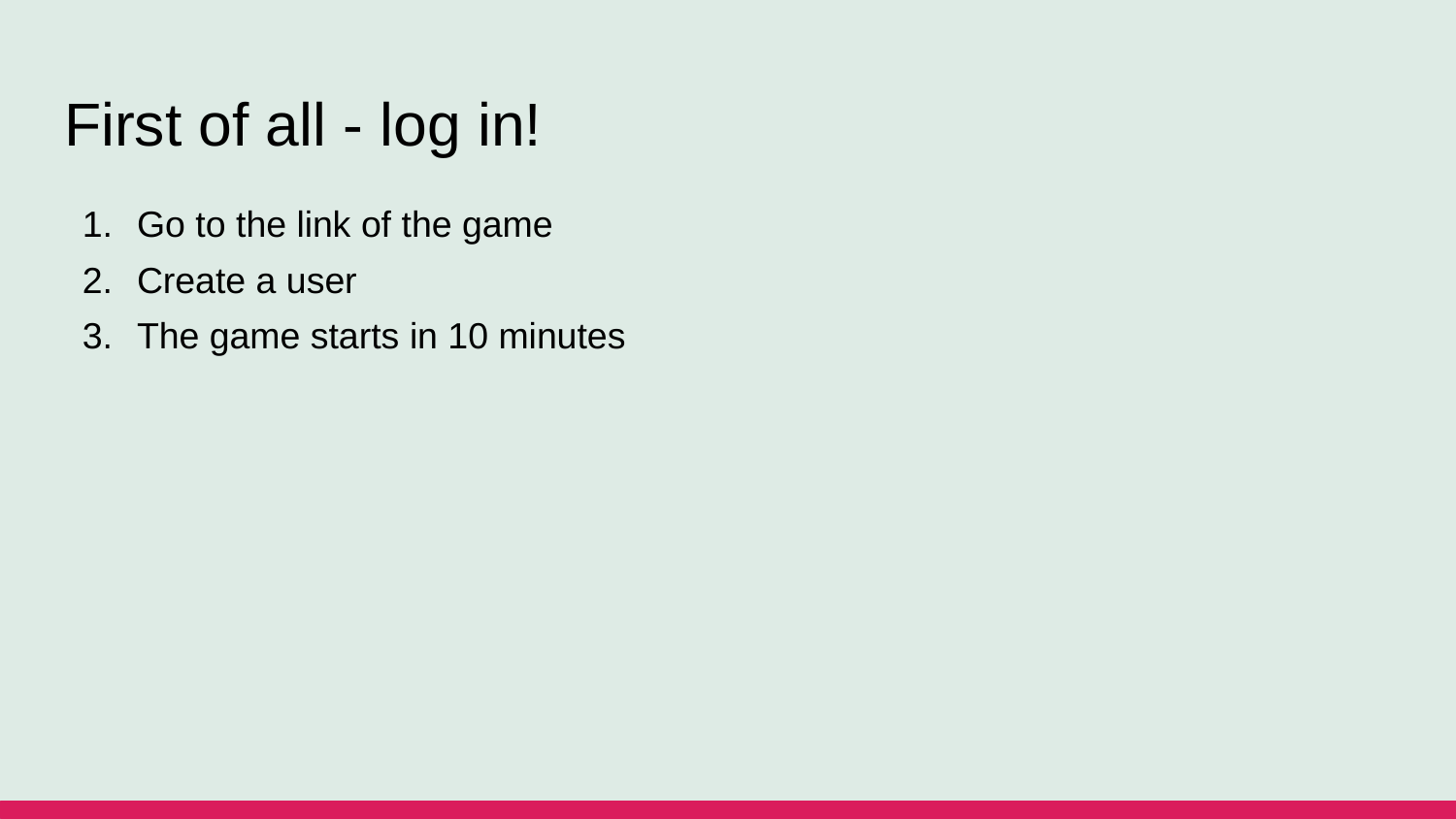

# First of all - log in!
Go to the link of the game
Create a user
The game starts in 10 minutes